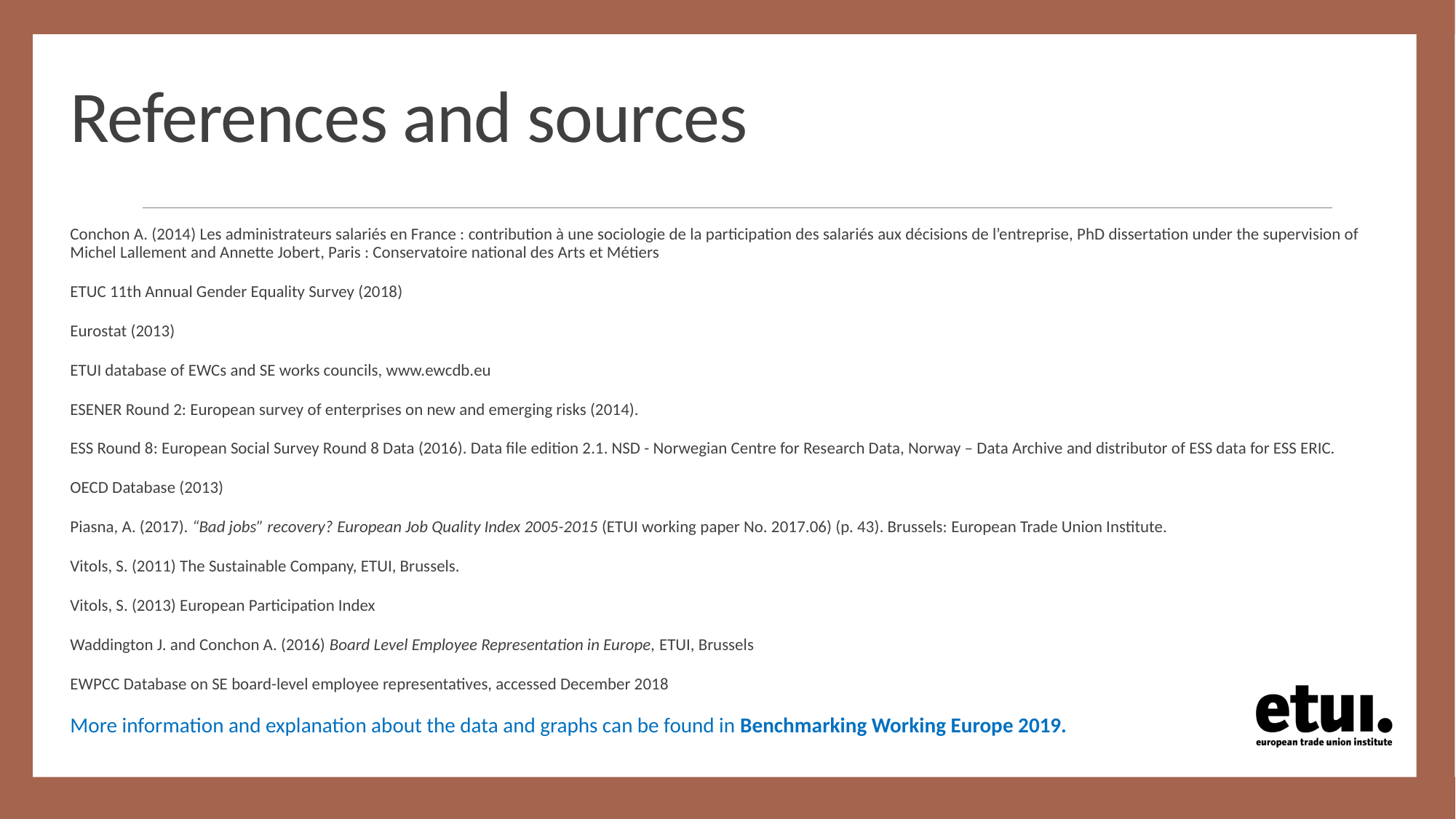

# References and sources
Conchon A. (2014) Les administrateurs salariés en France : contribution à une sociologie de la participation des salariés aux décisions de l’entreprise, PhD dissertation under the supervision of Michel Lallement and Annette Jobert, Paris : Conservatoire national des Arts et Métiers
ETUC 11th Annual Gender Equality Survey (2018)
Eurostat (2013)
ETUI database of EWCs and SE works councils, www.ewcdb.eu
ESENER Round 2: European survey of enterprises on new and emerging risks (2014).
ESS Round 8: European Social Survey Round 8 Data (2016). Data file edition 2.1. NSD - Norwegian Centre for Research Data, Norway – Data Archive and distributor of ESS data for ESS ERIC.
OECD Database (2013)
Piasna, A. (2017). “Bad jobs” recovery? European Job Quality Index 2005-2015 (ETUI working paper No. 2017.06) (p. 43). Brussels: European Trade Union Institute.
Vitols, S. (2011) The Sustainable Company, ETUI, Brussels.
Vitols, S. (2013) European Participation Index
Waddington J. and Conchon A. (2016) Board Level Employee Representation in Europe, ETUI, Brussels
EWPCC Database on SE board-level employee representatives, accessed December 2018
More information and explanation about the data and graphs can be found in Benchmarking Working Europe 2019.